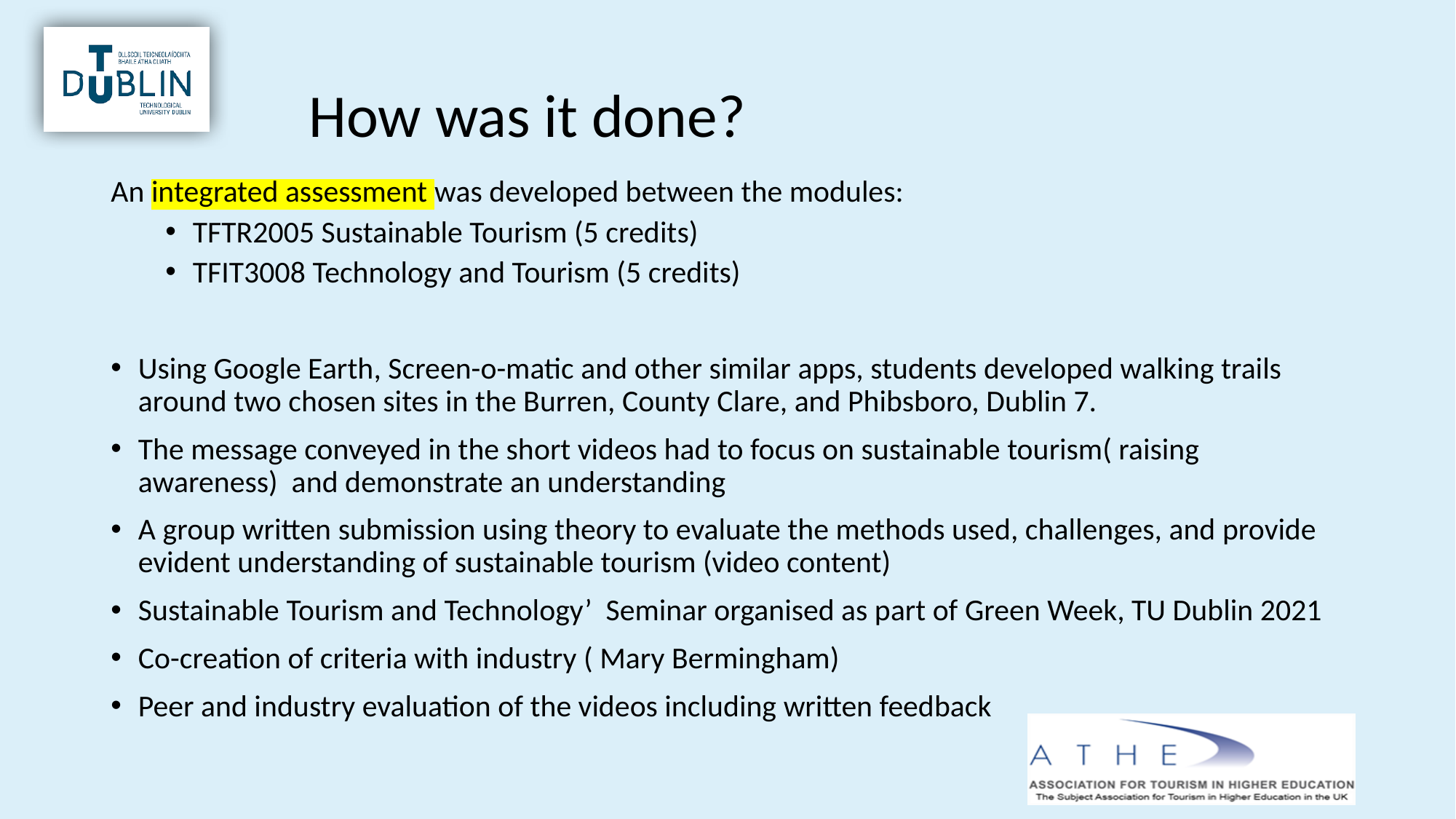

# How was it done?
An integrated assessment was developed between the modules:
TFTR2005 Sustainable Tourism (5 credits)
TFIT3008 Technology and Tourism (5 credits)

Using Google Earth, Screen-o-matic and other similar apps, students developed walking trails around two chosen sites in the Burren, County Clare, and Phibsboro, Dublin 7.
The message conveyed in the short videos had to focus on sustainable tourism( raising awareness)  and demonstrate an understanding
A group written submission using theory to evaluate the methods used, challenges, and provide evident understanding of sustainable tourism (video content)
Sustainable Tourism and Technology’  Seminar organised as part of Green Week, TU Dublin 2021
Co-creation of criteria with industry ( Mary Bermingham)
Peer and industry evaluation of the videos including written feedback

3